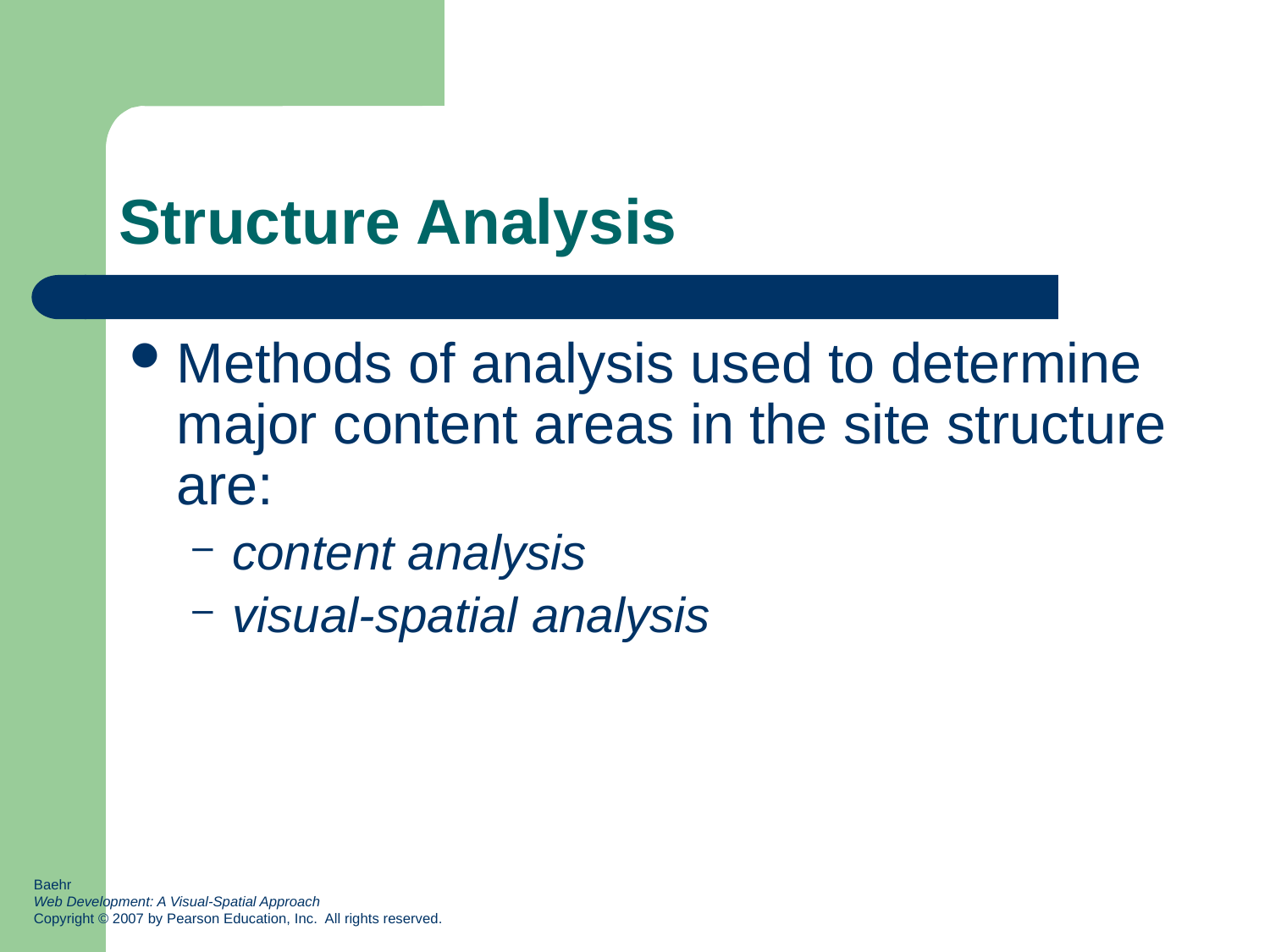

# Structure Analysis
Methods of analysis used to determine major content areas in the site structure are:
content analysis
visual-spatial analysis
Baehr
Web Development: A Visual-Spatial Approach
Copyright © 2007 by Pearson Education, Inc.  All rights reserved.